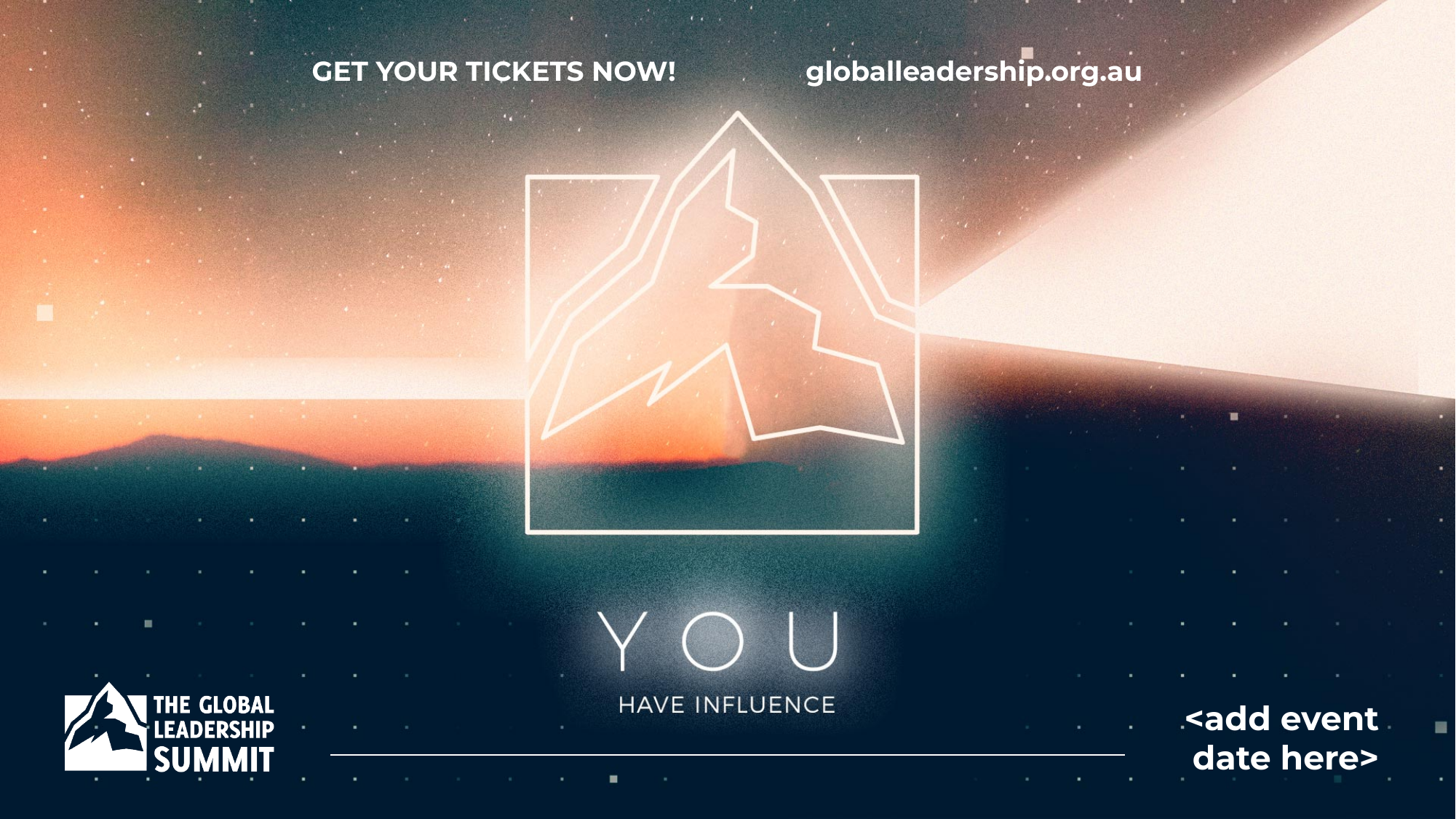

GET YOUR TICKETS NOW!                 globalleadership.org.au
<add event date here>